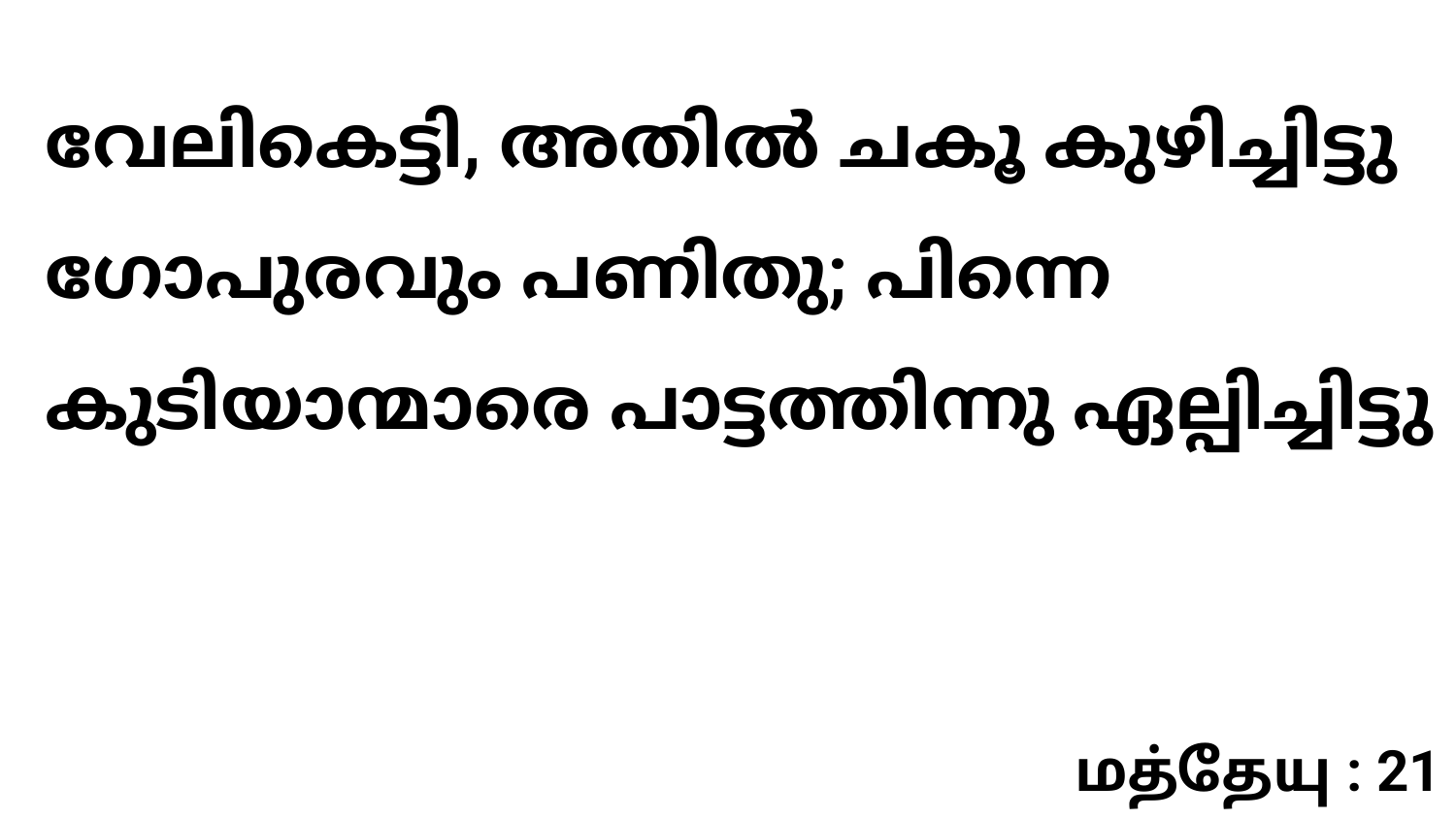

വേലികെട്ടി, അതിൽ ചകൂ കുഴിച്ചിട്ടു ഗോപുരവും പണിതു; പിന്നെ കുടിയാന്മാരെ പാട്ടത്തിന്നു ഏല്പിച്ചിട്ടു
மத்தேயு : 21